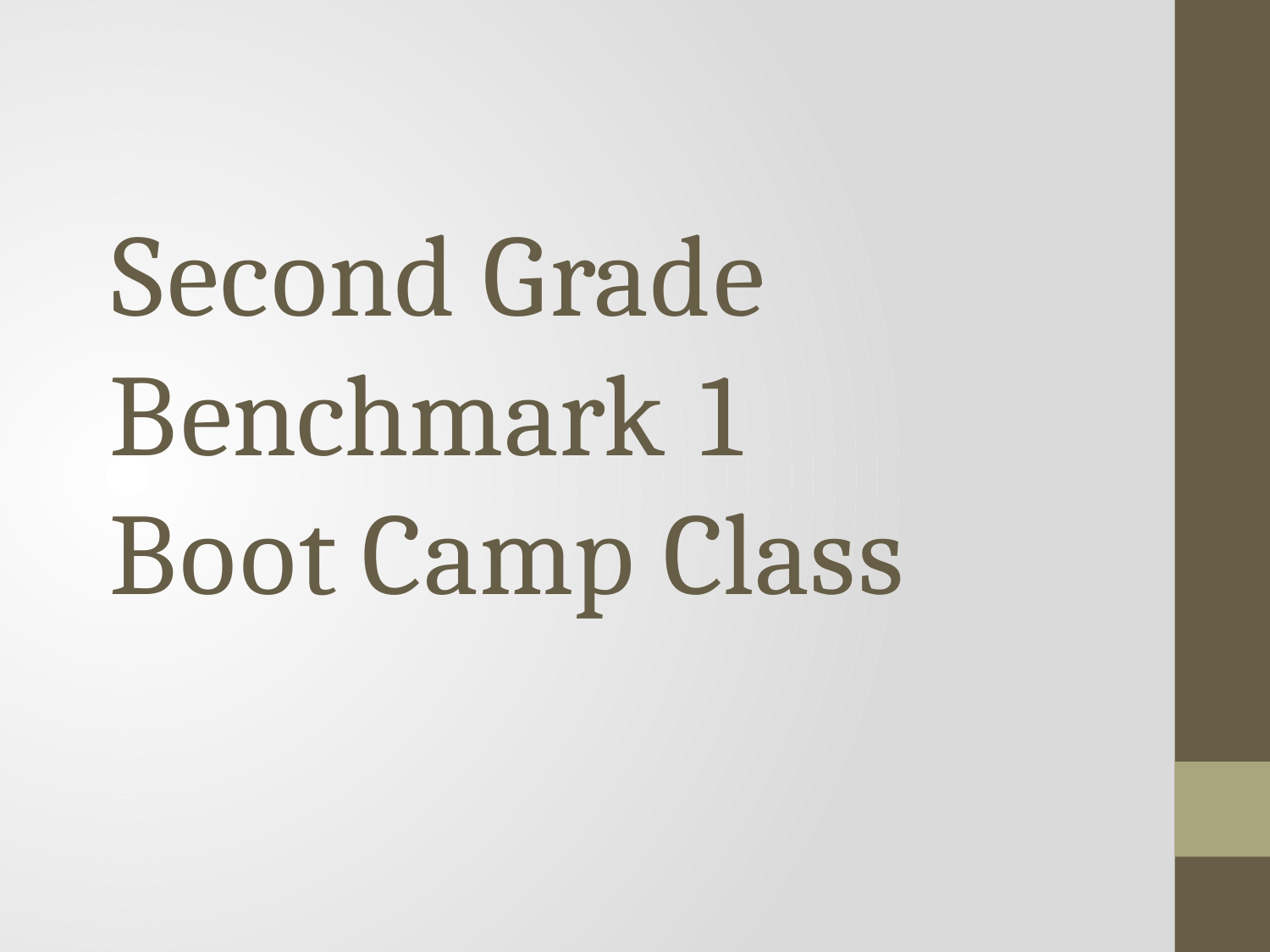

# Second Grade Benchmark 1 Boot Camp Class